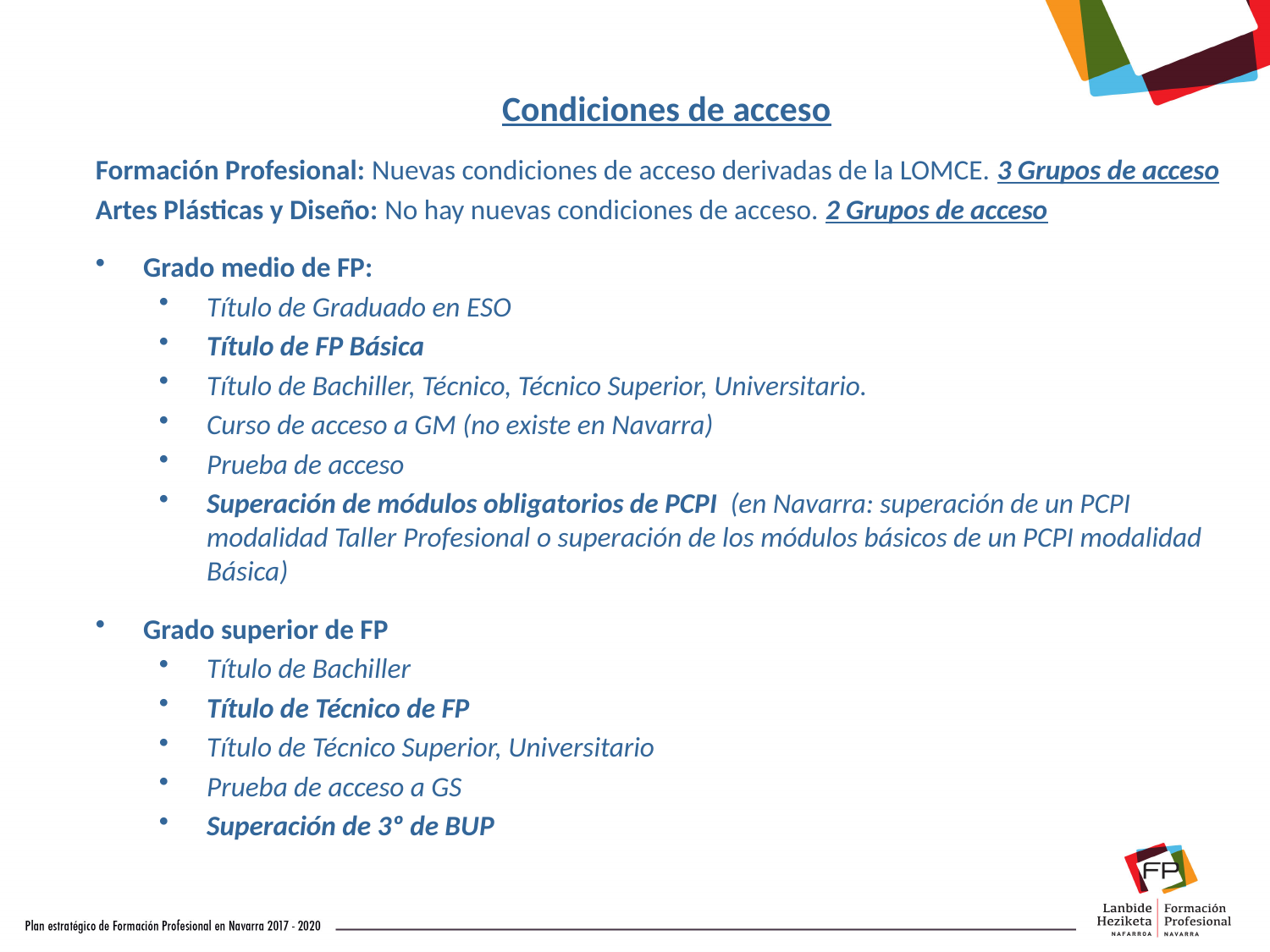

Condiciones de acceso
Formación Profesional: Nuevas condiciones de acceso derivadas de la LOMCE. 3 Grupos de acceso
Artes Plásticas y Diseño: No hay nuevas condiciones de acceso. 2 Grupos de acceso
Grado medio de FP:
Título de Graduado en ESO
Título de FP Básica
Título de Bachiller, Técnico, Técnico Superior, Universitario.
Curso de acceso a GM (no existe en Navarra)
Prueba de acceso
Superación de módulos obligatorios de PCPI  (en Navarra: superación de un PCPI modalidad Taller Profesional o superación de los módulos básicos de un PCPI modalidad Básica)
Grado superior de FP
Título de Bachiller
Título de Técnico de FP
Título de Técnico Superior, Universitario
Prueba de acceso a GS
Superación de 3º de BUP